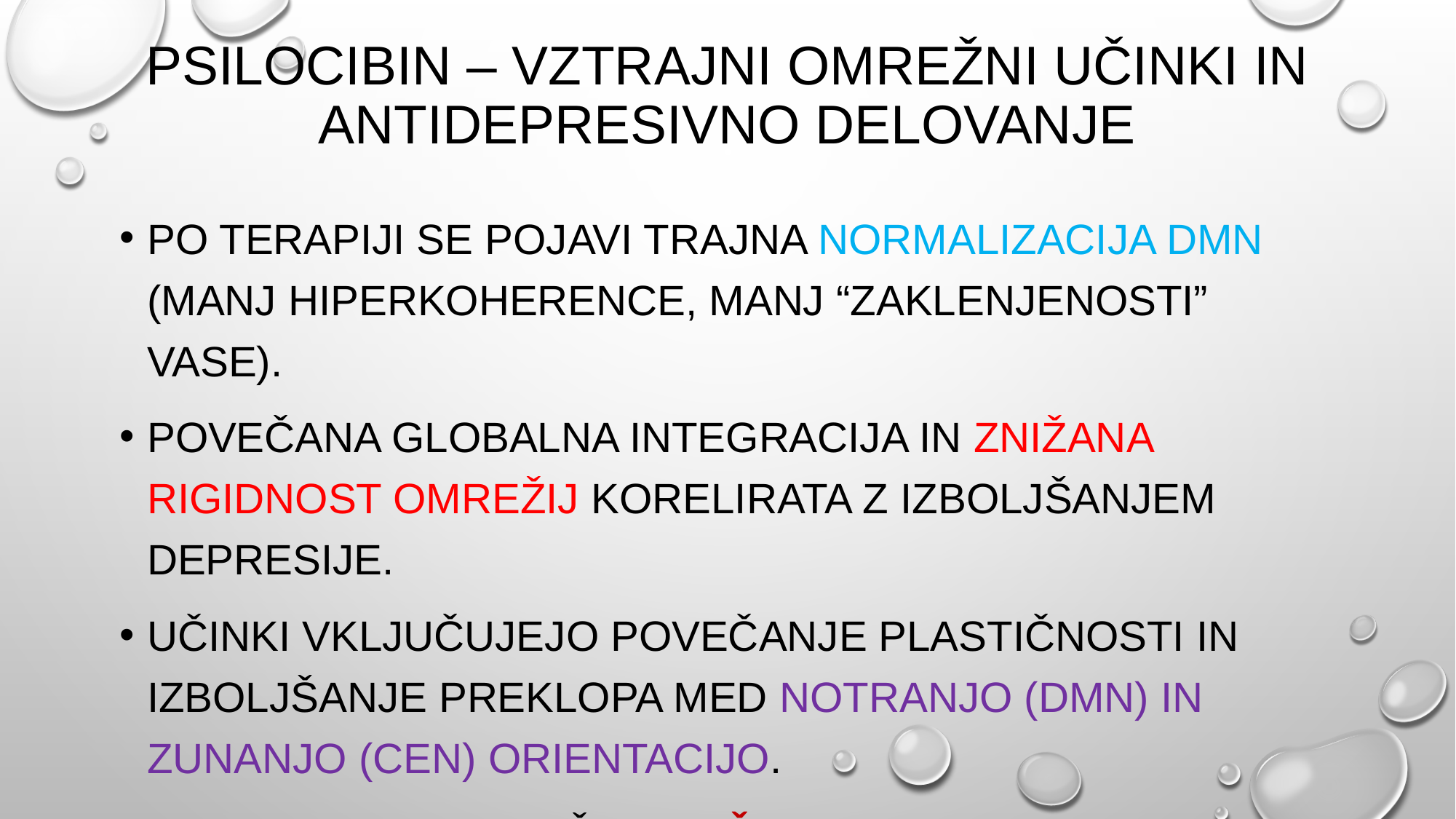

# Psilocibin – vztrajni omrežni učinki in antidepresivno delovanje
Po terapiji se pojavi trajna normalizacija DMN (manj hiperkoherence, manj “zaklenjenosti” vase).
Povečana globalna integracija in znižana rigidnost omrežij korelirata z izboljšanjem depresije.
Učinki vključujejo povečanje plastičnosti in izboljšanje preklopa med notranjo (DMN) in zunanjo (CEN) orientacijo.
Psilocibin omogoči “mrežni reset” – prekinitev patoloških samo-okrepljenih zank.